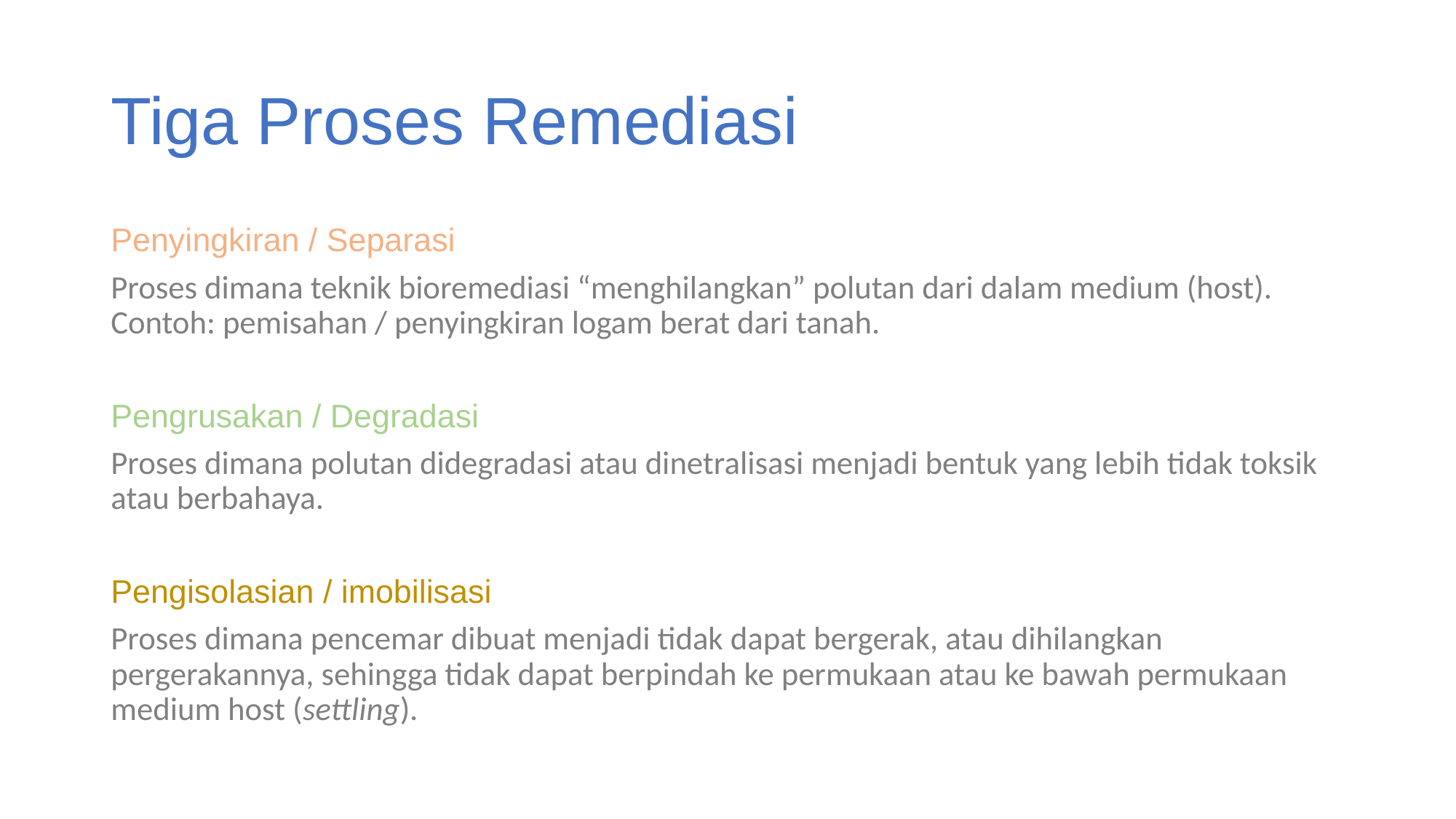

# Tiga Proses Remediasi
Penyingkiran / Separasi
Proses dimana teknik bioremediasi “menghilangkan” polutan dari dalam medium (host). Contoh: pemisahan / penyingkiran logam berat dari tanah.

Pengrusakan / Degradasi
Proses dimana polutan didegradasi atau dinetralisasi menjadi bentuk yang lebih tidak toksik atau berbahaya.

Pengisolasian / imobilisasi
Proses dimana pencemar dibuat menjadi tidak dapat bergerak, atau dihilangkan pergerakannya, sehingga tidak dapat berpindah ke permukaan atau ke bawah permukaan medium host (settling).